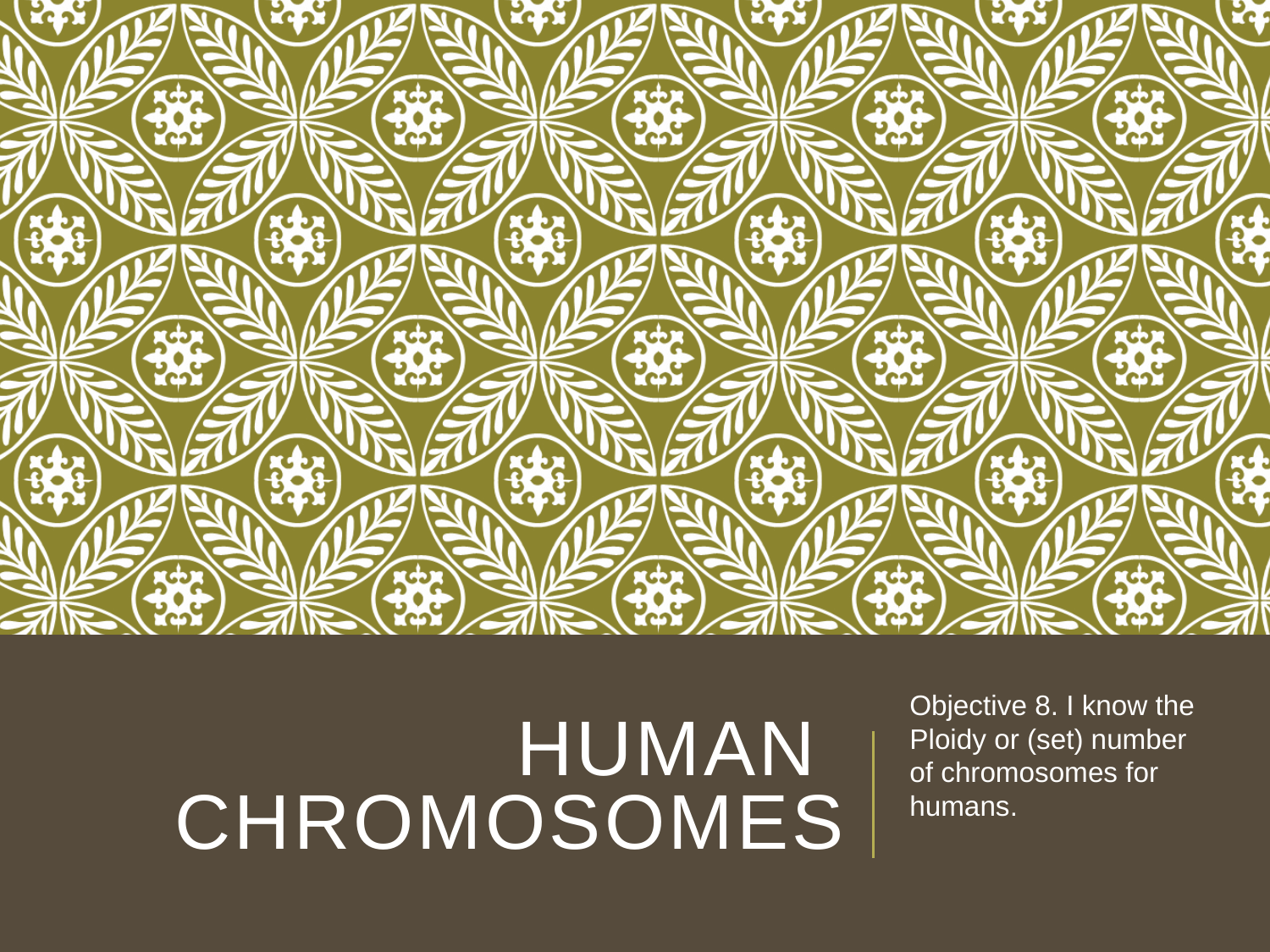

# Human  Chromosomes
Objective 8. I know the Ploidy or (set) number of chromosomes for humans.